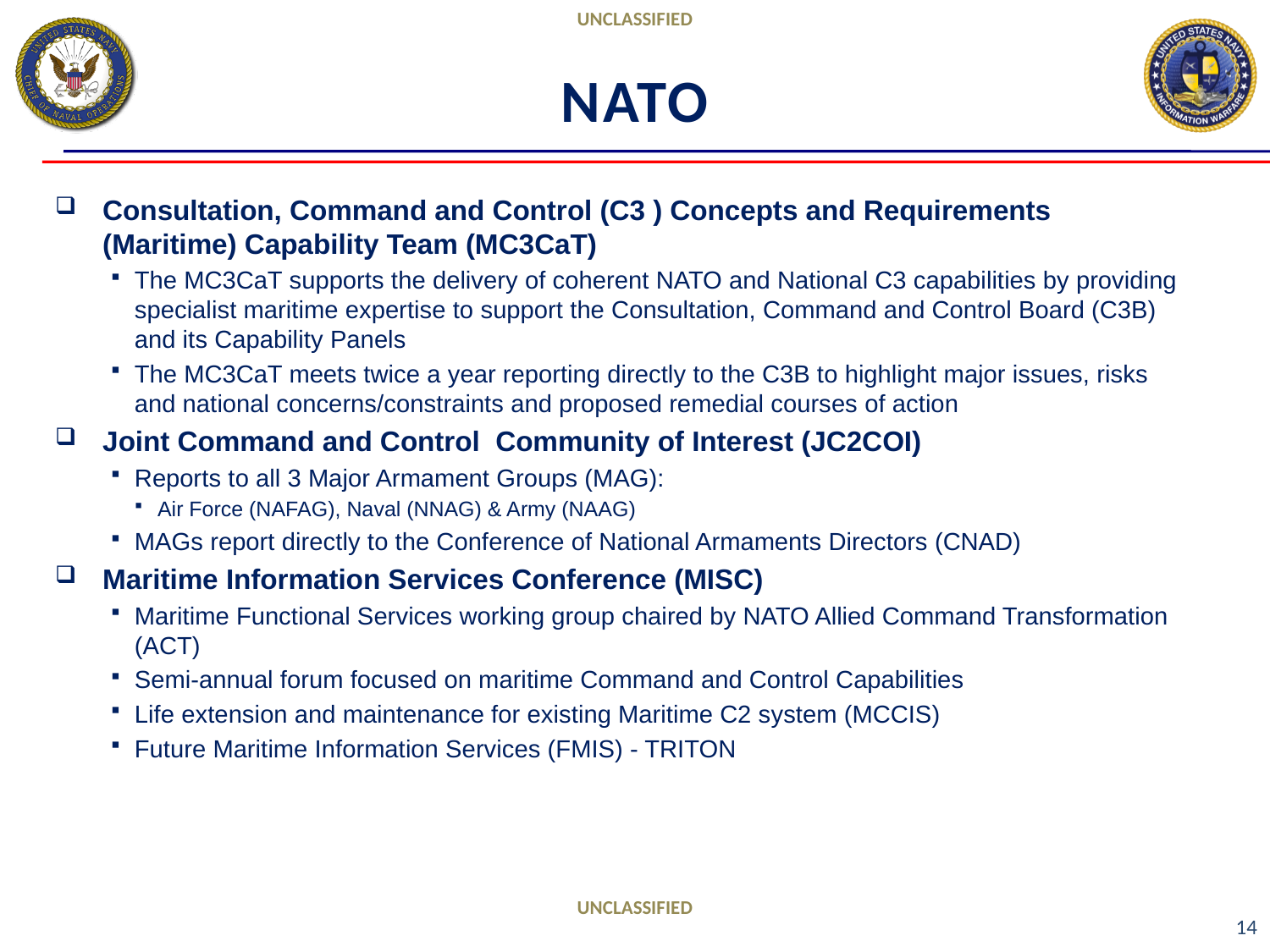

# NATO
Consultation, Command and Control (C3 ) Concepts and Requirements (Maritime) Capability Team (MC3CaT)
The MC3CaT supports the delivery of coherent NATO and National C3 capabilities by providing specialist maritime expertise to support the Consultation, Command and Control Board (C3B) and its Capability Panels
The MC3CaT meets twice a year reporting directly to the C3B to highlight major issues, risks and national concerns/constraints and proposed remedial courses of action
Joint Command and Control  Community of Interest (JC2COI)
Reports to all 3 Major Armament Groups (MAG):
Air Force (NAFAG), Naval (NNAG) & Army (NAAG)
MAGs report directly to the Conference of National Armaments Directors (CNAD)
Maritime Information Services Conference (MISC)
Maritime Functional Services working group chaired by NATO Allied Command Transformation (ACT)
Semi-annual forum focused on maritime Command and Control Capabilities
Life extension and maintenance for existing Maritime C2 system (MCCIS)
Future Maritime Information Services (FMIS) - TRITON

14